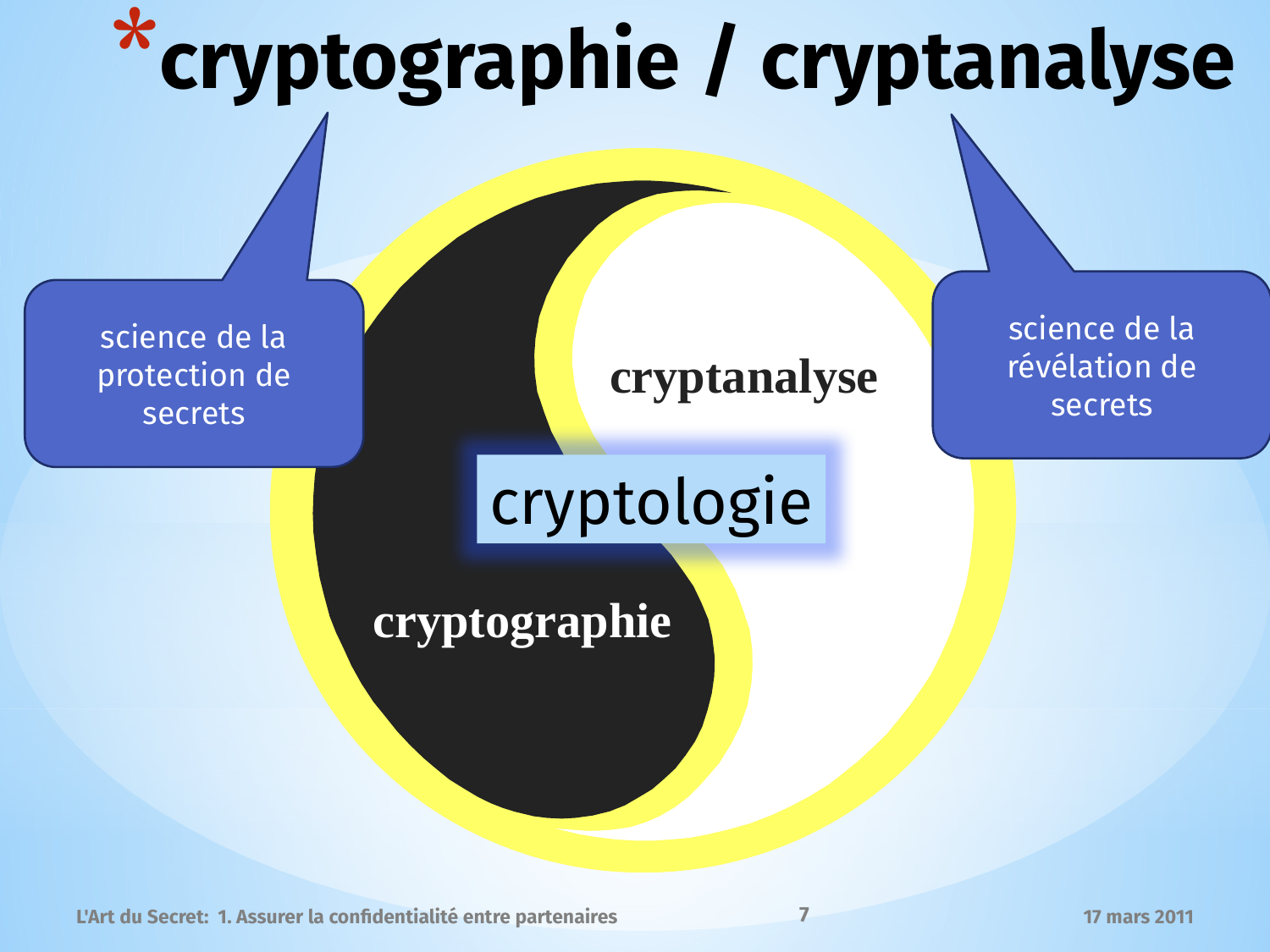

# cryptographie / cryptanalyse

cryptographie

cryptanalyse
science de la
révélation de secrets
science de la
protection de secrets
cryptologie
7
L'Art du Secret:  1. Assurer la confidentialité entre partenaires
17 mars 2011